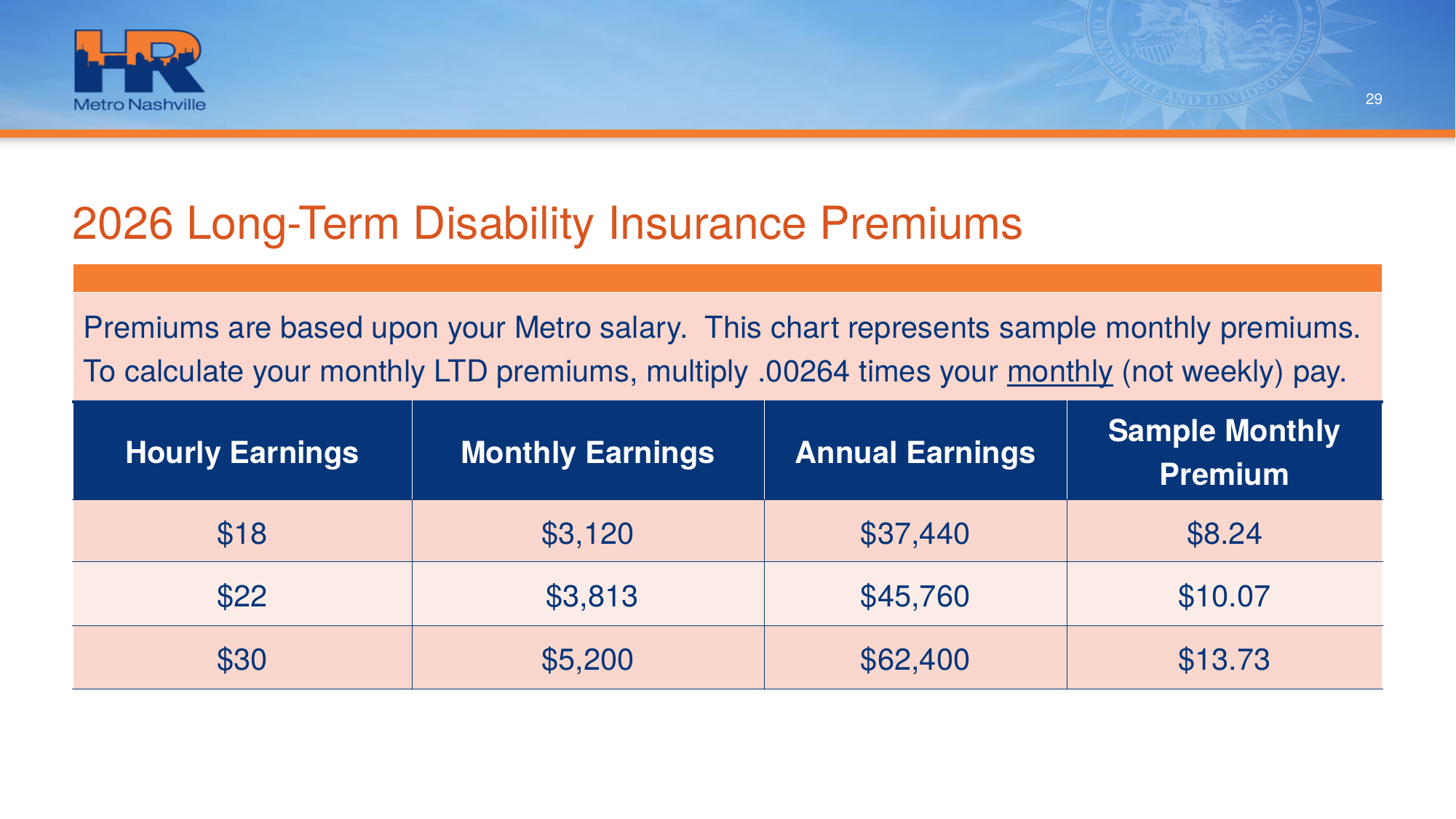

29
# 2026 Long-Term Disability Insurance Premiums
|  |  |  |  |
| --- | --- | --- | --- |
| Premiums are based upon your Metro salary. This chart represents sample monthly premiums. To calculate your monthly LTD premiums, multiply .00264 times your monthly (not weekly) pay. |  |  |  |
| Hourly Earnings | Monthly Earnings | Annual Earnings | Sample Monthly Premium |
| $18 | $3,120 | $37,440 | $8.24 |
| $22 | $3,813 | $45,760 | $10.07 |
| $30 | $5,200 | $62,400 | $13.73 |